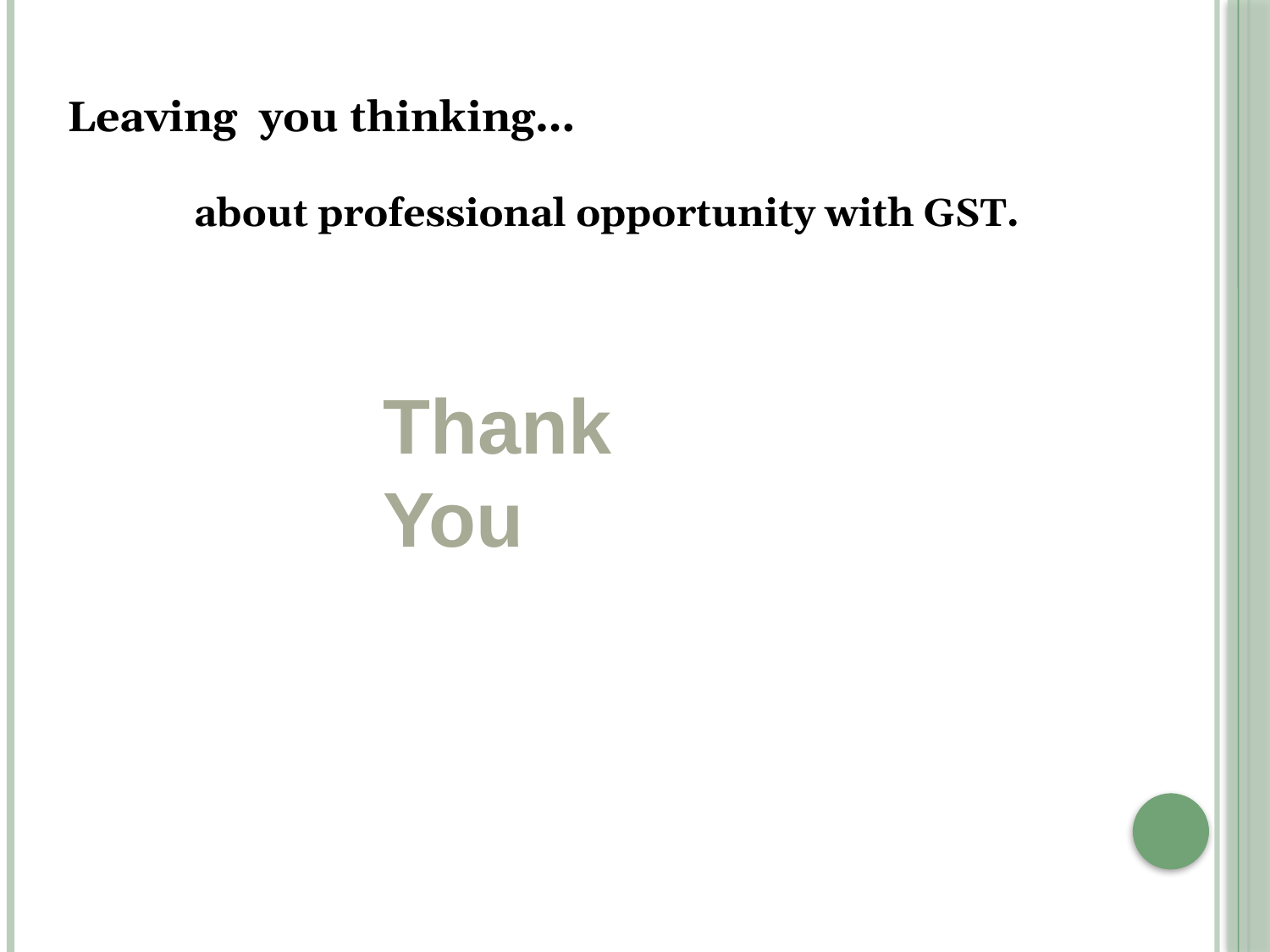

Leaving  you thinking…

about professional opportunity with GST.
Thank You